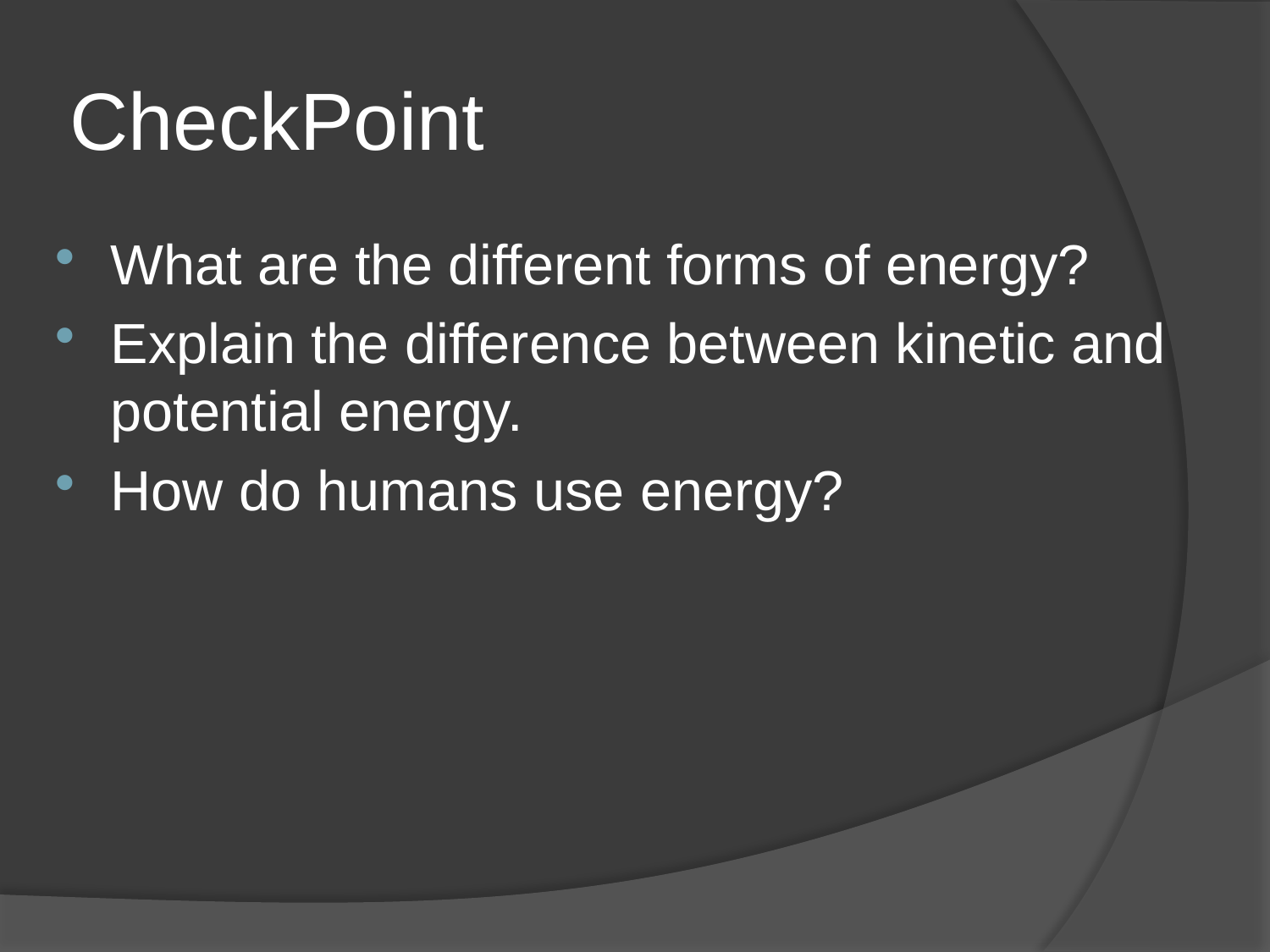

# CheckPoint
What are the different forms of energy?
Explain the difference between kinetic and potential energy.
How do humans use energy?